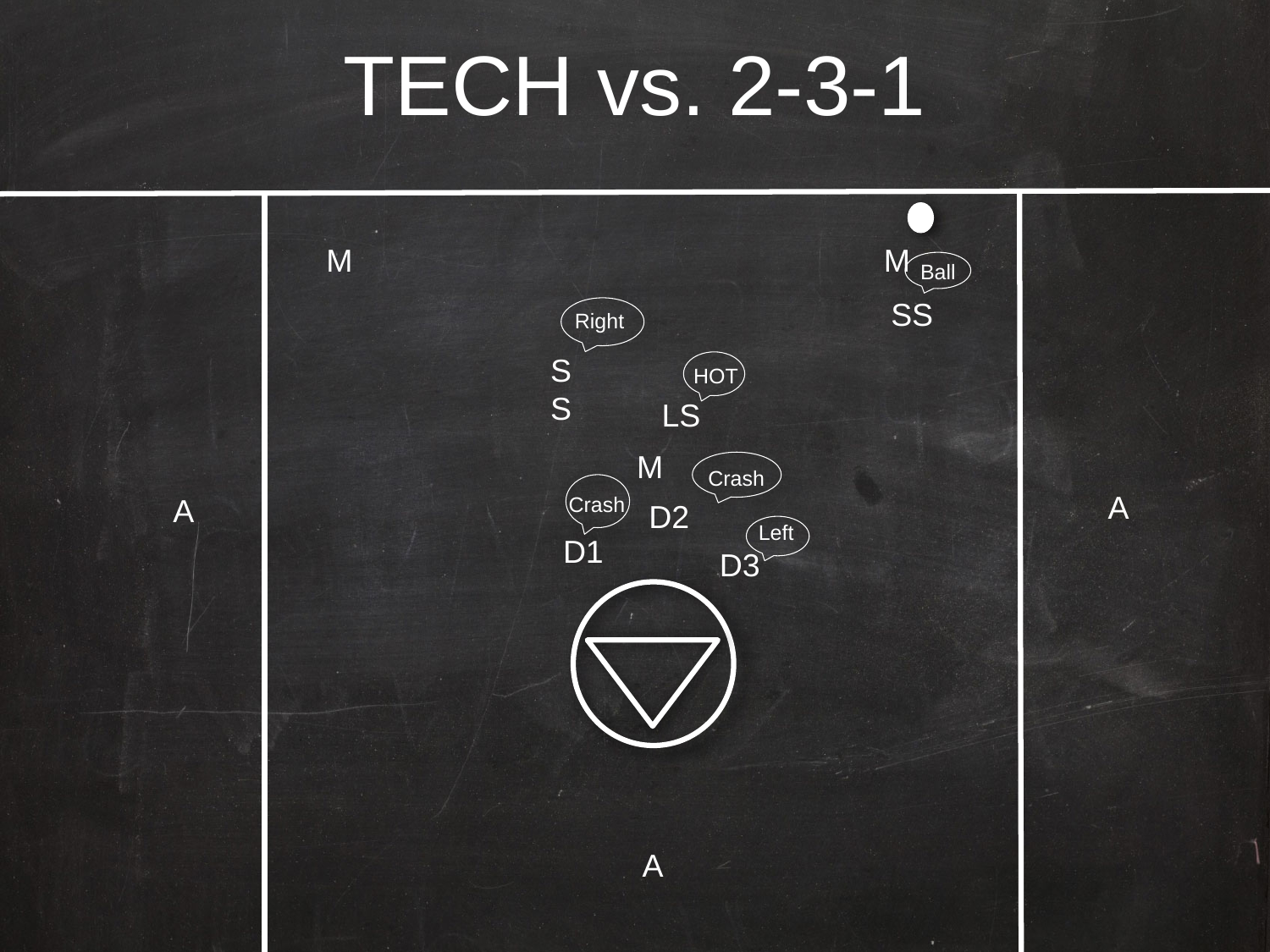

# TECH vs. 2-3-1

M
M

Ball
SS

Right
SS

HOT
LS
M

Crash

A
A
Crash
D2
Left

D1
D3
A